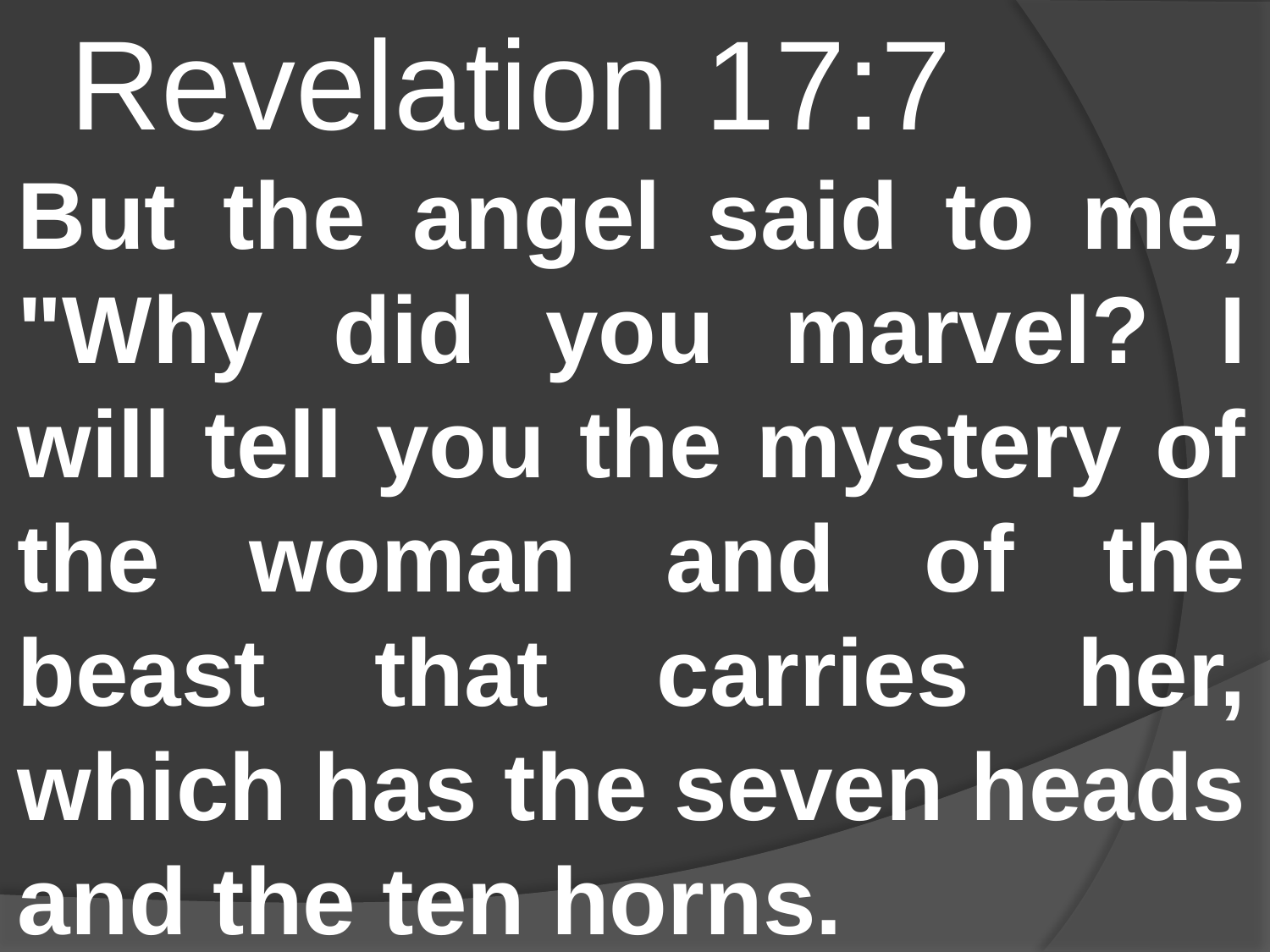

# Revelation 17:7
But the angel said to me, "Why did you marvel? I will tell you the mystery of the woman and of the beast that carries her, which has the seven heads and the ten horns.